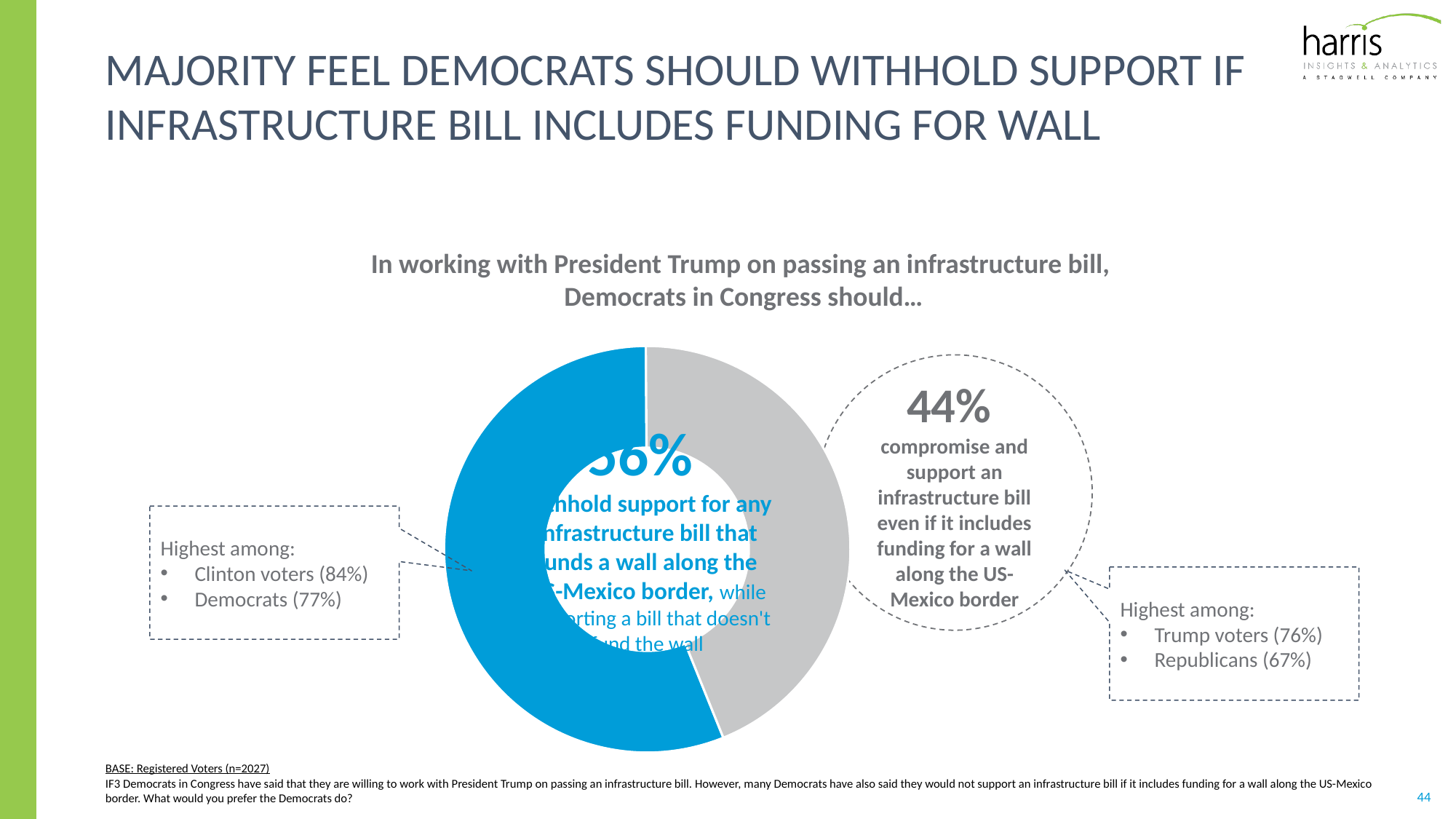

# Majority feel democrats should withhold support if infrastructure bill includes funding for wall
In working with President Trump on passing an infrastructure bill,
Democrats in Congress should…

### Chart

| Category | Sales |
|---|---|
| 1st Qtr | 0.56 |
| 2nd Qtr | 0.44 |
56%
withhold support for any infrastructure bill that funds a wall along the US-Mexico border, while supporting a bill that doesn't fund the wall
44%
compromise and support an infrastructure bill even if it includes funding for a wall along the US-Mexico border
Highest among:
Clinton voters (84%)
Democrats (77%)
Highest among:
Trump voters (76%)
Republicans (67%)
BASE: Registered Voters (n=2027)
IF3 Democrats in Congress have said that they are willing to work with President Trump on passing an infrastructure bill. However, many Democrats have also said they would not support an infrastructure bill if it includes funding for a wall along the US-Mexico border. What would you prefer the Democrats do?